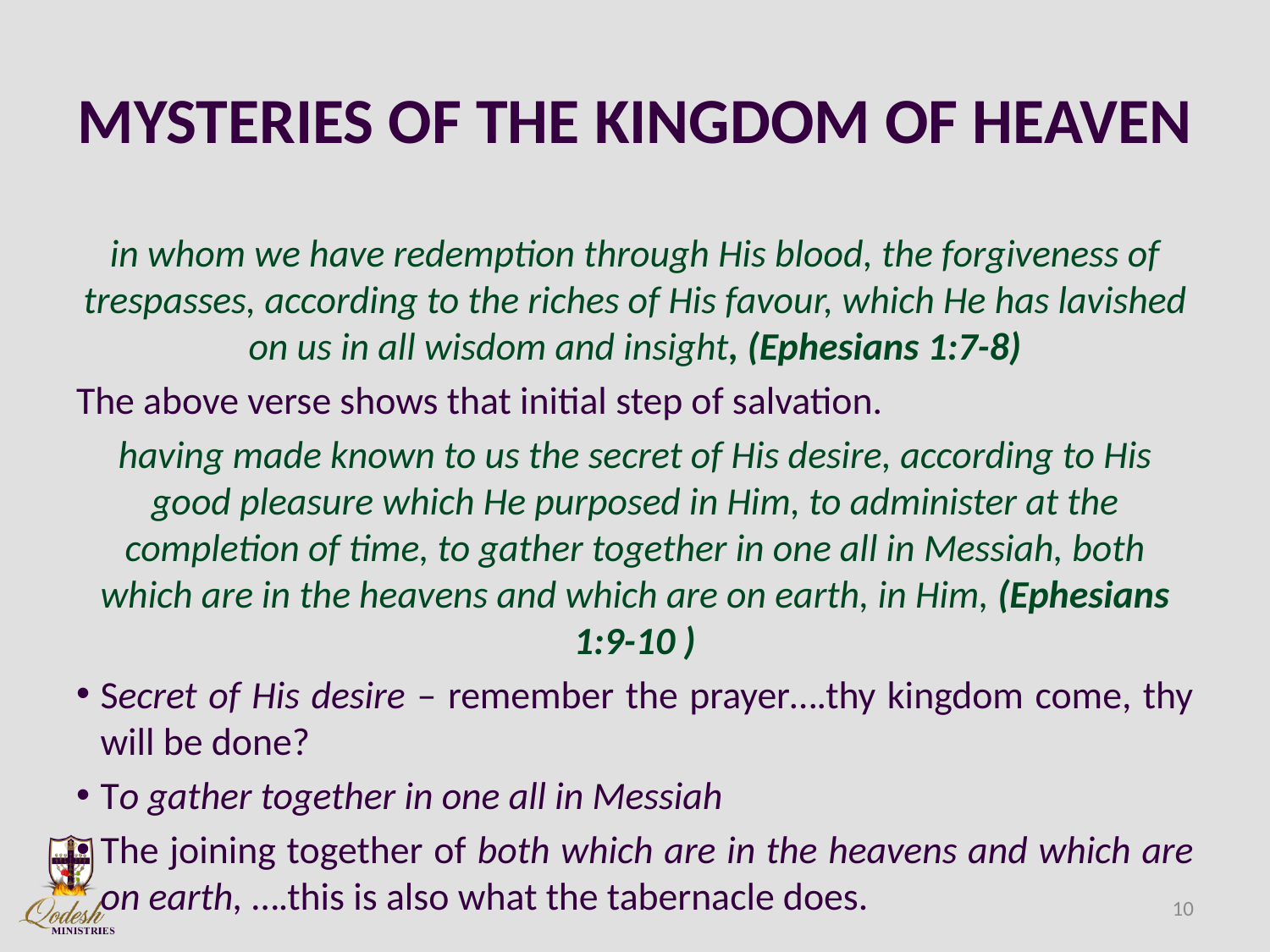

# MYSTERIES OF THE KINGDOM OF HEAVEN
in whom we have redemption through His blood, the forgiveness of trespasses, according to the riches of His favour, which He has lavished on us in all wisdom and insight, (Ephesians 1:7-8)
The above verse shows that initial step of salvation.
having made known to us the secret of His desire, according to His good pleasure which He purposed in Him, to administer at the completion of time, to gather together in one all in Messiah, both which are in the heavens and which are on earth, in Him, (Ephesians 1:9-10 )
Secret of His desire – remember the prayer….thy kingdom come, thy will be done?
To gather together in one all in Messiah
The joining together of both which are in the heavens and which are on earth, ….this is also what the tabernacle does.

10